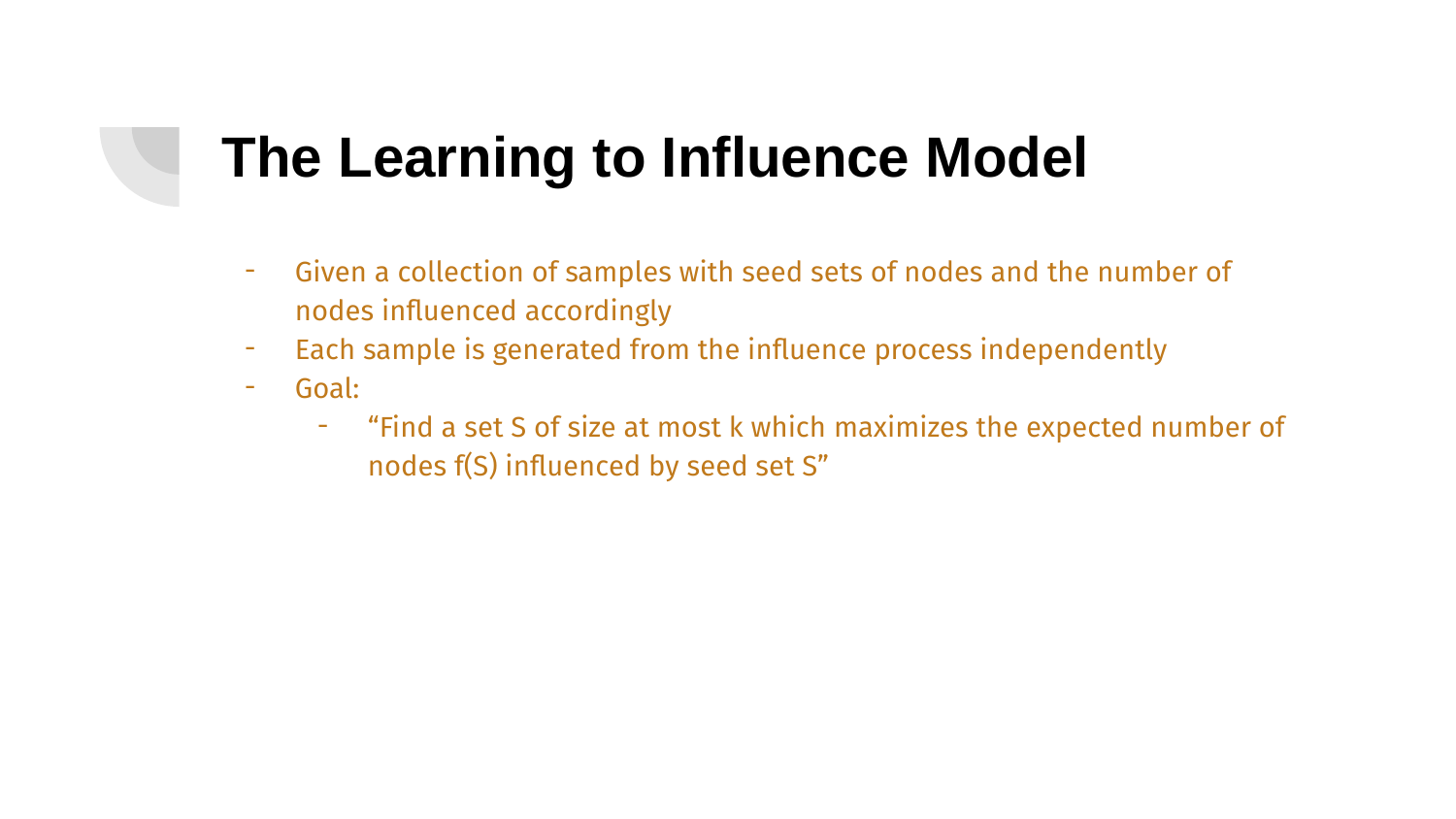

# The Learning to Influence Model

Given a collection of samples with seed sets of nodes and the number of
nodes influenced accordingly
Each sample is generated from the influence process independently
Goal:
“Find a set S of size at most k which maximizes the expected number of nodes f(S) influenced by seed set S”